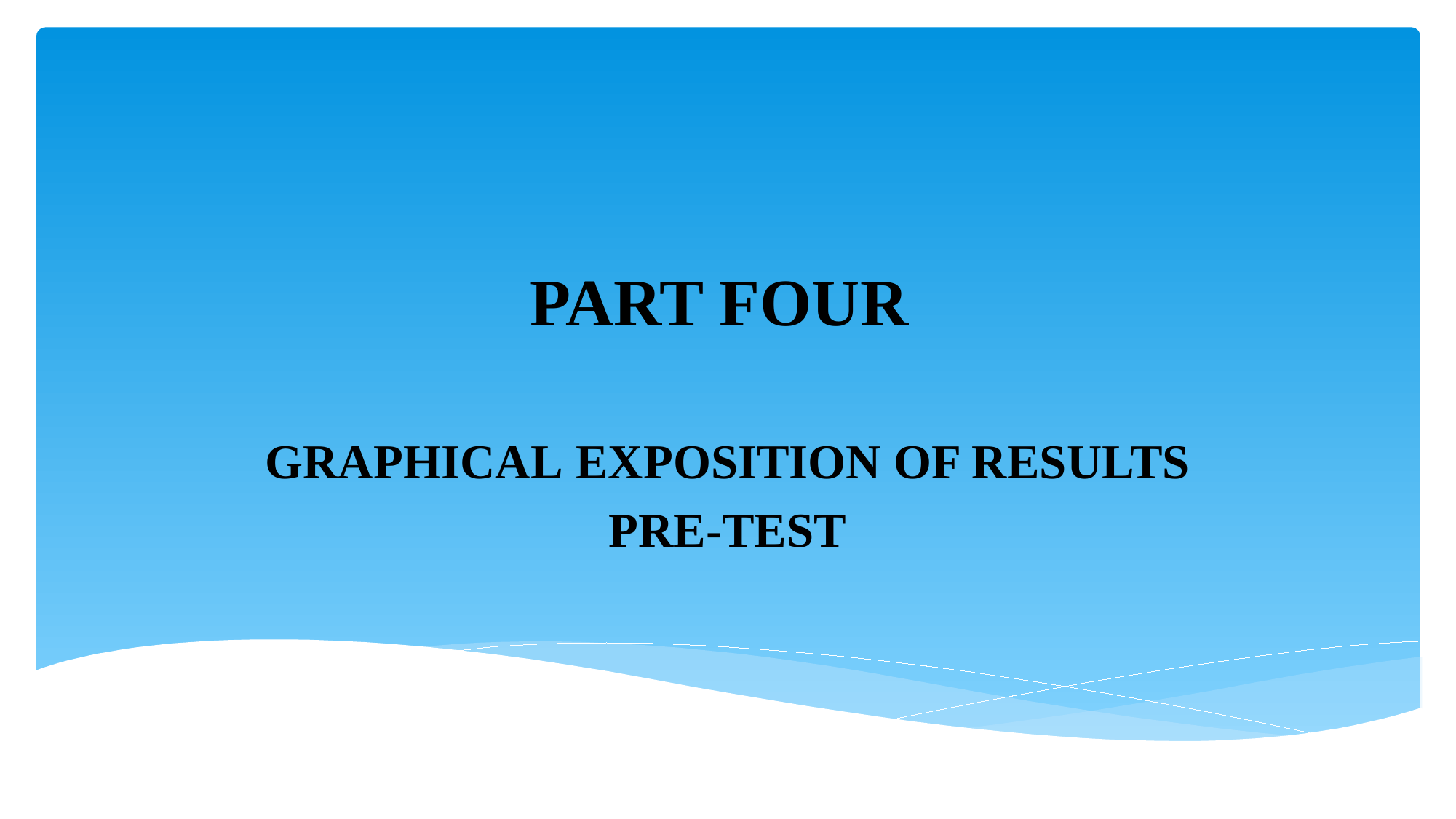

# PART FOUR
GRAPHICAL EXPOSITION OF RESULTS
PRE-TEST